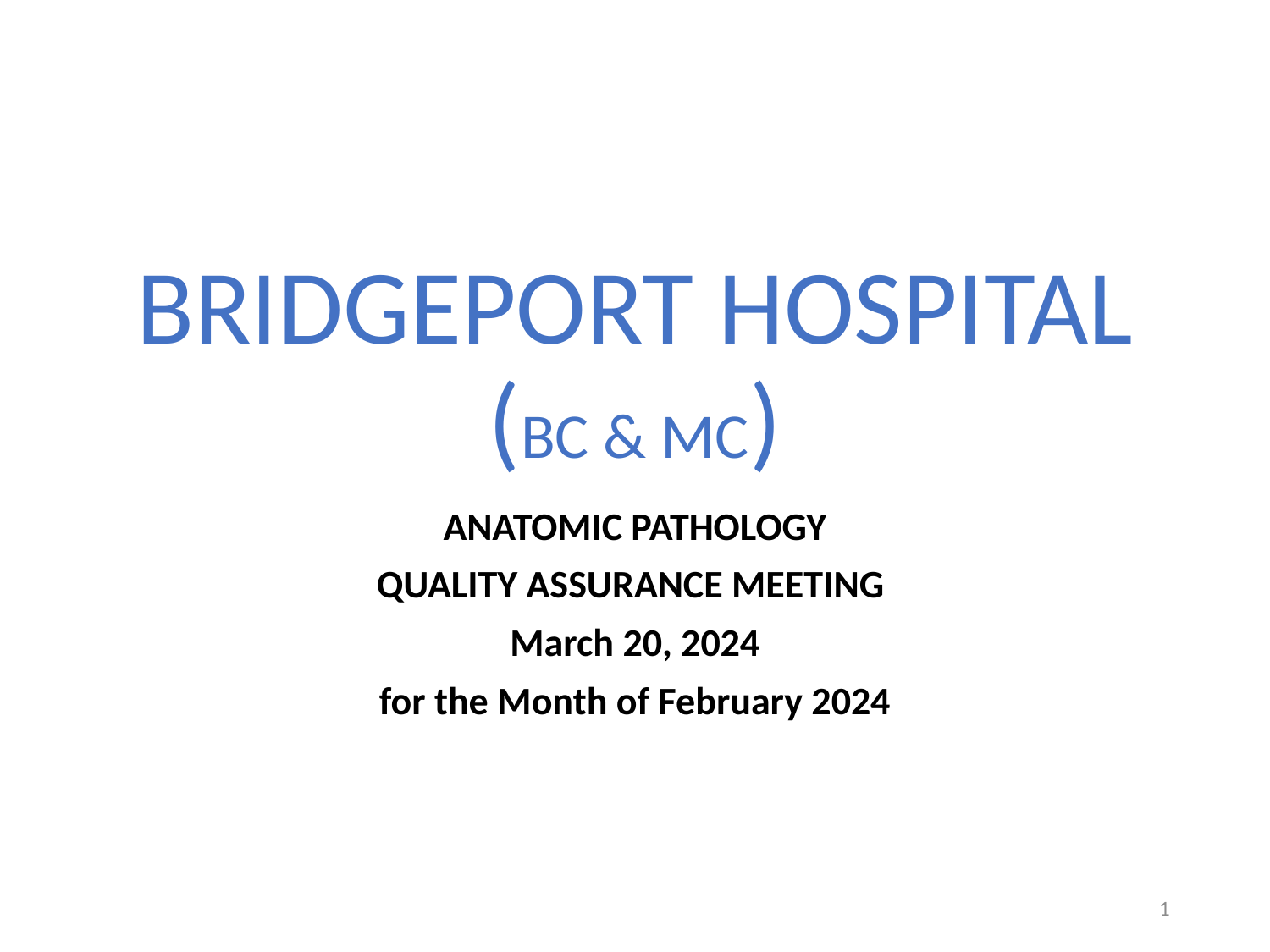

# BRIDGEPORT HOSPITAL (BC & MC)
ANATOMIC PATHOLOGY
QUALITY ASSURANCE MEETING
March 20, 2024
for the Month of February 2024
1